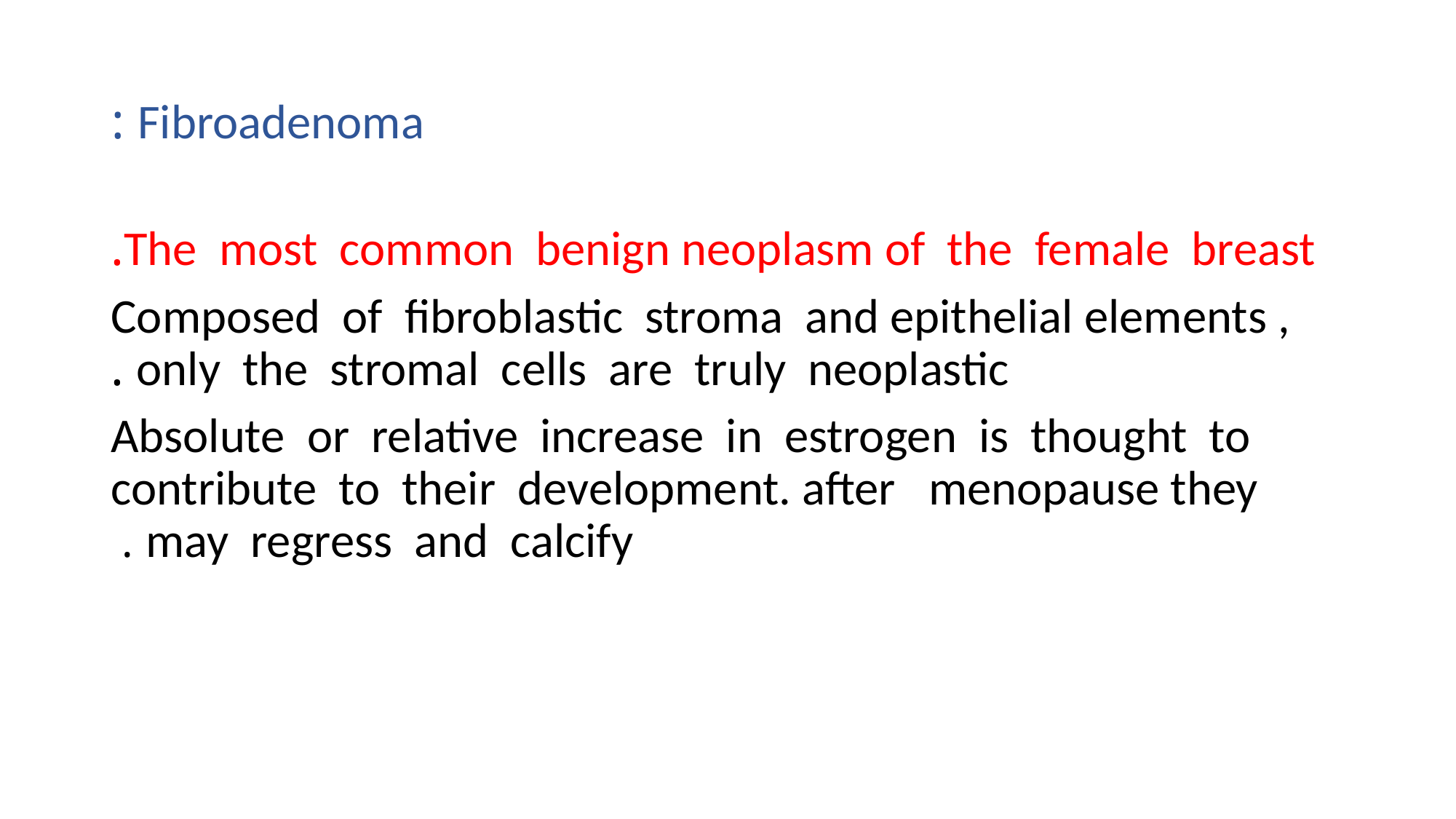

# Fibroadenoma :
The  most  common  benign neoplasm of  the  female  breast.
Composed  of  fibroblastic  stroma  and epithelial elements , only  the  stromal  cells  are  truly  neoplastic .
 Absolute  or  relative  increase  in  estrogen  is  thought  to  contribute  to  their  development. after   menopause they  may  regress  and  calcify .